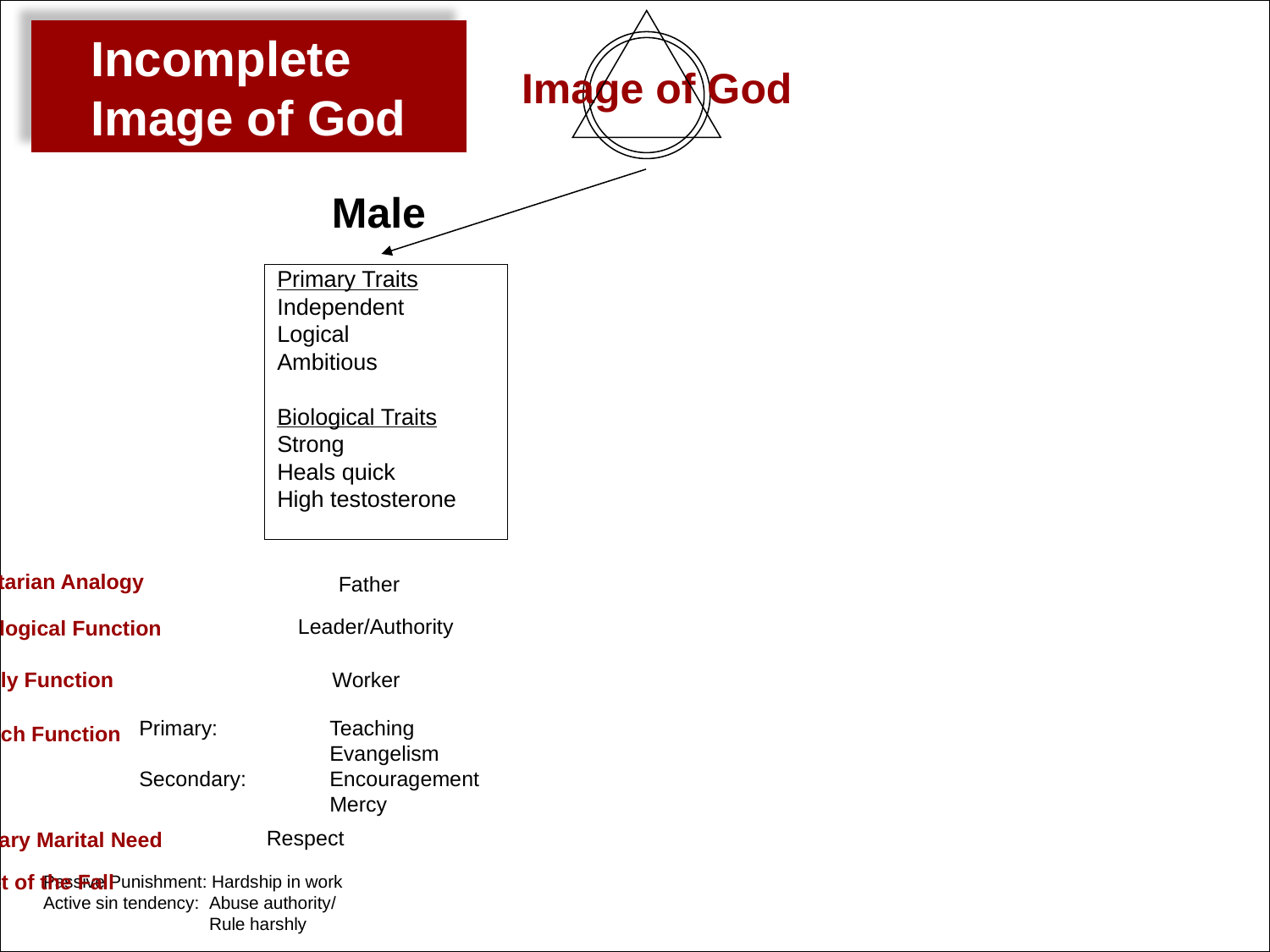

Image of God
Incomplete     Image of God

Primary Traits
Independent
Logical
Ambitious

Biological Traits
Strong
Heals quick
High testosterone

Male
Trinitarian Analogy
Father
Leader/Authority
Theological Function
Family Function
Worker
Primary: 	Teaching
		Evangelism
Secondary: 	Encouragement
		Mercy
Church Function
Respect
Primary Marital Need
Effect of the Fall
Passive Punishment: Hardship in work
Active sin tendency: 	Abuse authority/
	Rule harshly
Copyright © 2003-2006 Reclaiming the Mind Ministries, All rights reserved.